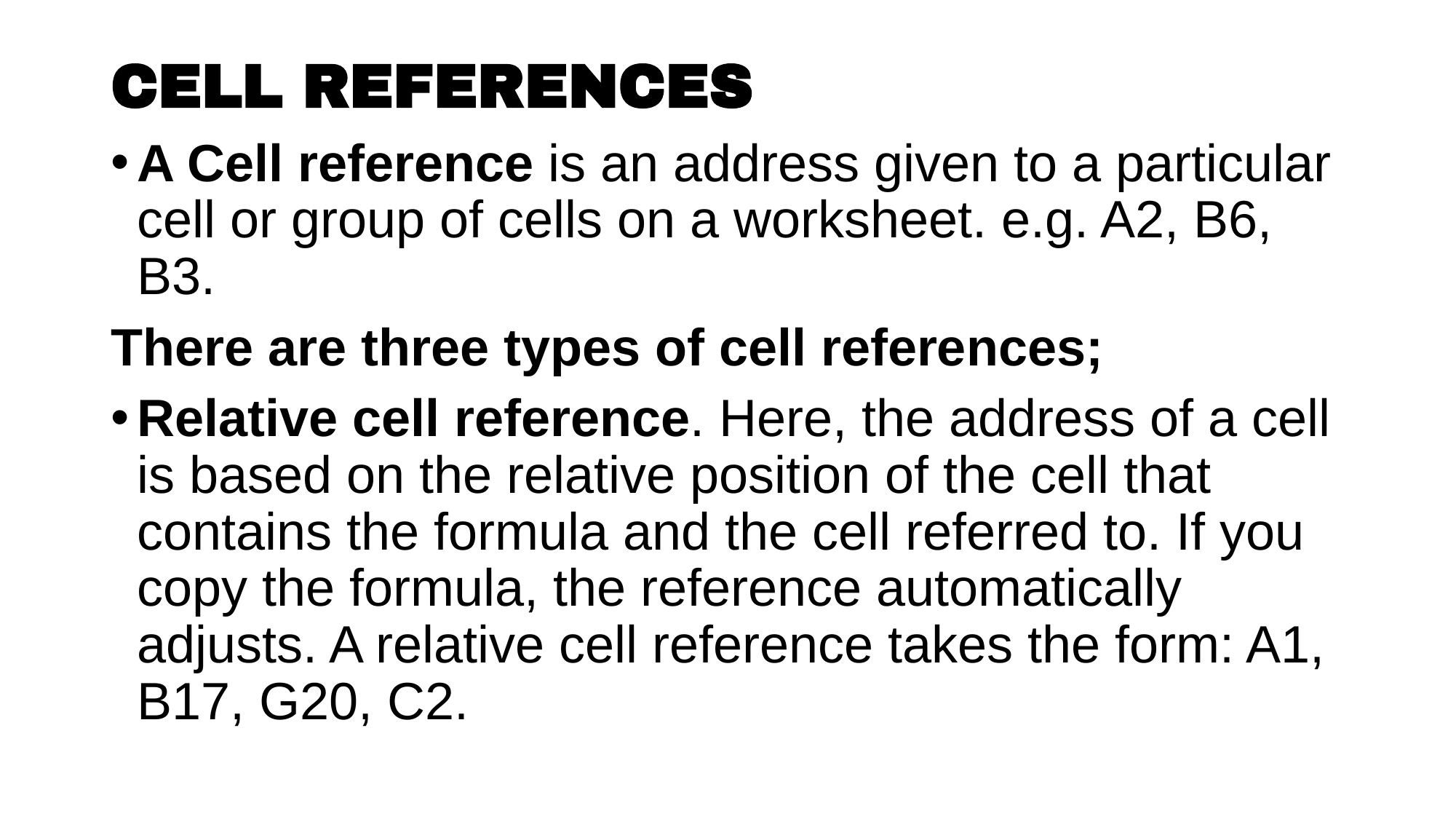

# CELL REFERENCES
A Cell reference is an address given to a particular cell or group of cells on a worksheet. e.g. A2, B6, B3.
There are three types of cell references;
Relative cell reference. Here, the address of a cell is based on the relative position of the cell that contains the formula and the cell referred to. If you copy the formula, the reference automatically adjusts. A relative cell reference takes the form: A1, B17, G20, C2.